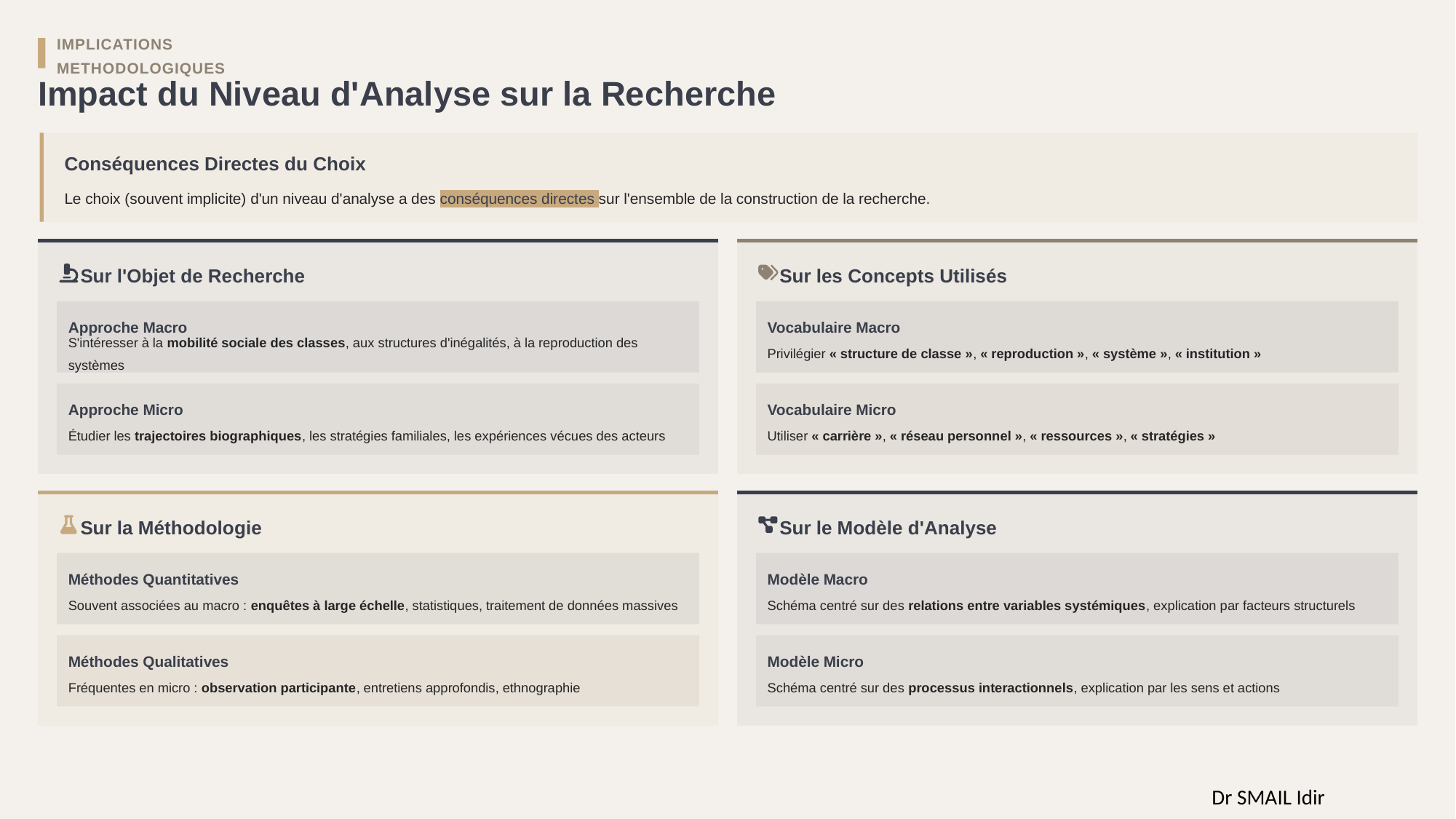

IMPLICATIONS METHODOLOGIQUES
Impact du Niveau d'Analyse sur la Recherche

Conséquences Directes du Choix
Le choix (souvent implicite) d'un niveau d'analyse a des conséquences directes sur l'ensemble de la construction de la recherche.

Sur l'Objet de Recherche
Sur les Concepts Utilisés

Approche Macro
Vocabulaire Macro
S'intéresser à la mobilité sociale des classes, aux structures d'inégalités, à la reproduction des systèmes
Privilégier « structure de classe », « reproduction », « système », « institution »

Approche Micro
Vocabulaire Micro
Étudier les trajectoires biographiques, les stratégies familiales, les expériences vécues des acteurs
Utiliser « carrière », « réseau personnel », « ressources », « stratégies »

Sur la Méthodologie
Sur le Modèle d'Analyse

Méthodes Quantitatives
Modèle Macro
Souvent associées au macro : enquêtes à large échelle, statistiques, traitement de données massives
Schéma centré sur des relations entre variables systémiques, explication par facteurs structurels

Méthodes Qualitatives
Modèle Micro
Fréquentes en micro : observation participante, entretiens approfondis, ethnographie
Schéma centré sur des processus interactionnels, explication par les sens et actions
Dr SMAIL Idir